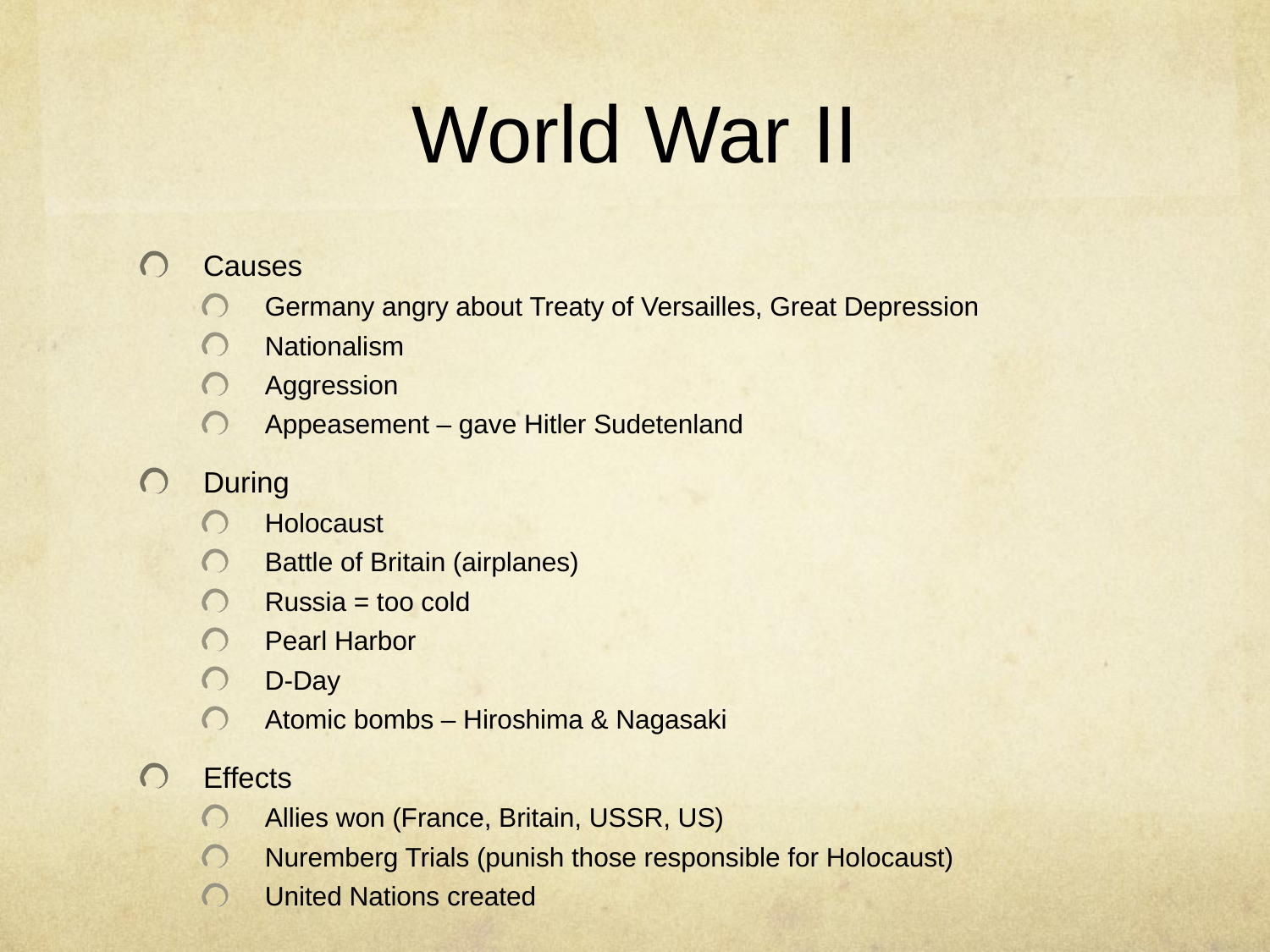

# World War II
Causes
Germany angry about Treaty of Versailles, Great Depression
Nationalism
Aggression
Appeasement – gave Hitler Sudetenland
During
Holocaust
Battle of Britain (airplanes)
Russia = too cold
Pearl Harbor
D-Day
Atomic bombs – Hiroshima & Nagasaki
Effects
Allies won (France, Britain, USSR, US)
Nuremberg Trials (punish those responsible for Holocaust)
United Nations created